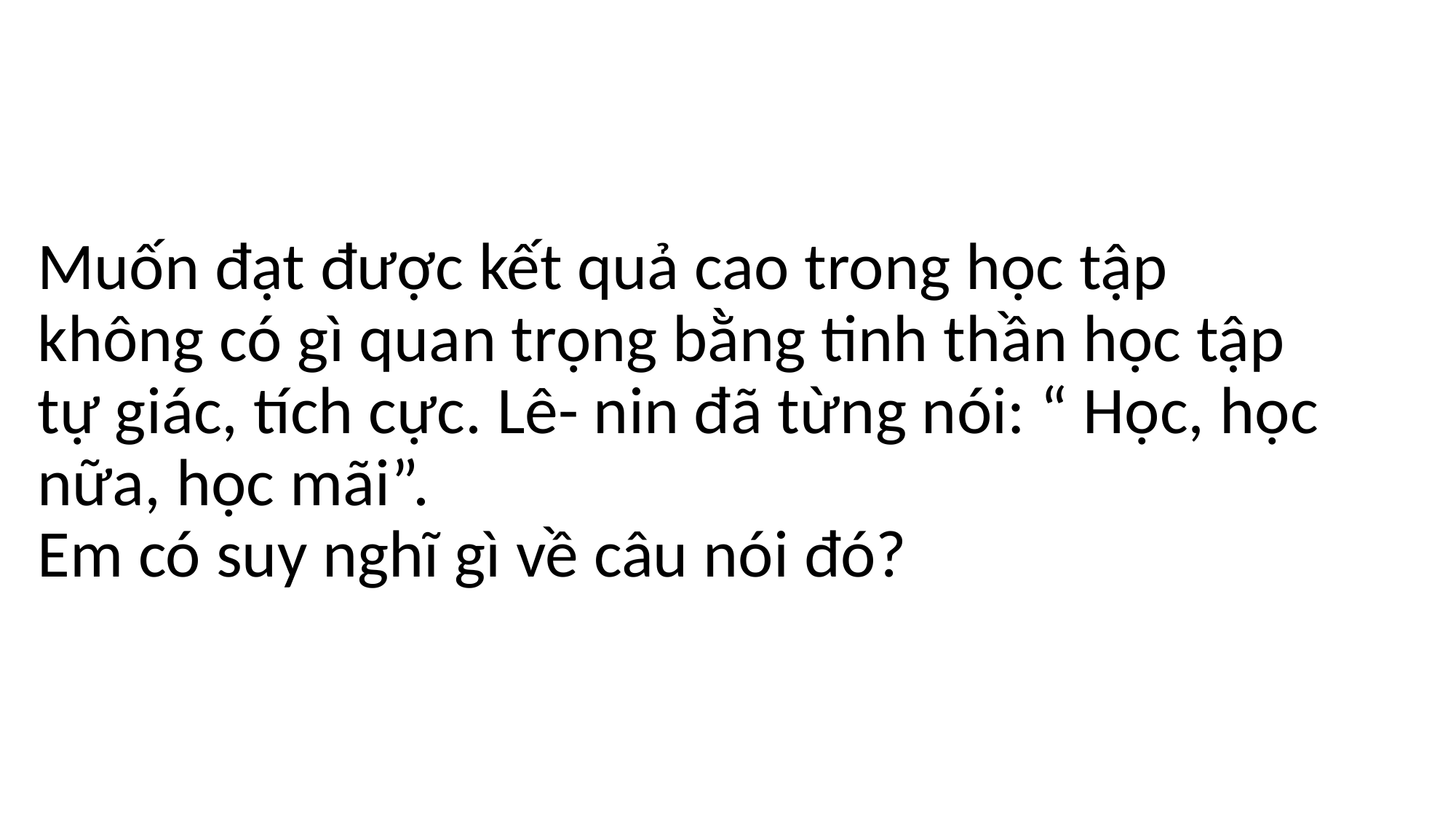

# Muốn đạt được kết quả cao trong học tập không có gì quan trọng bằng tinh thần học tập tự giác, tích cực. Lê- nin đã từng nói: “ Học, học nữa, học mãi”. Em có suy nghĩ gì về câu nói đó?